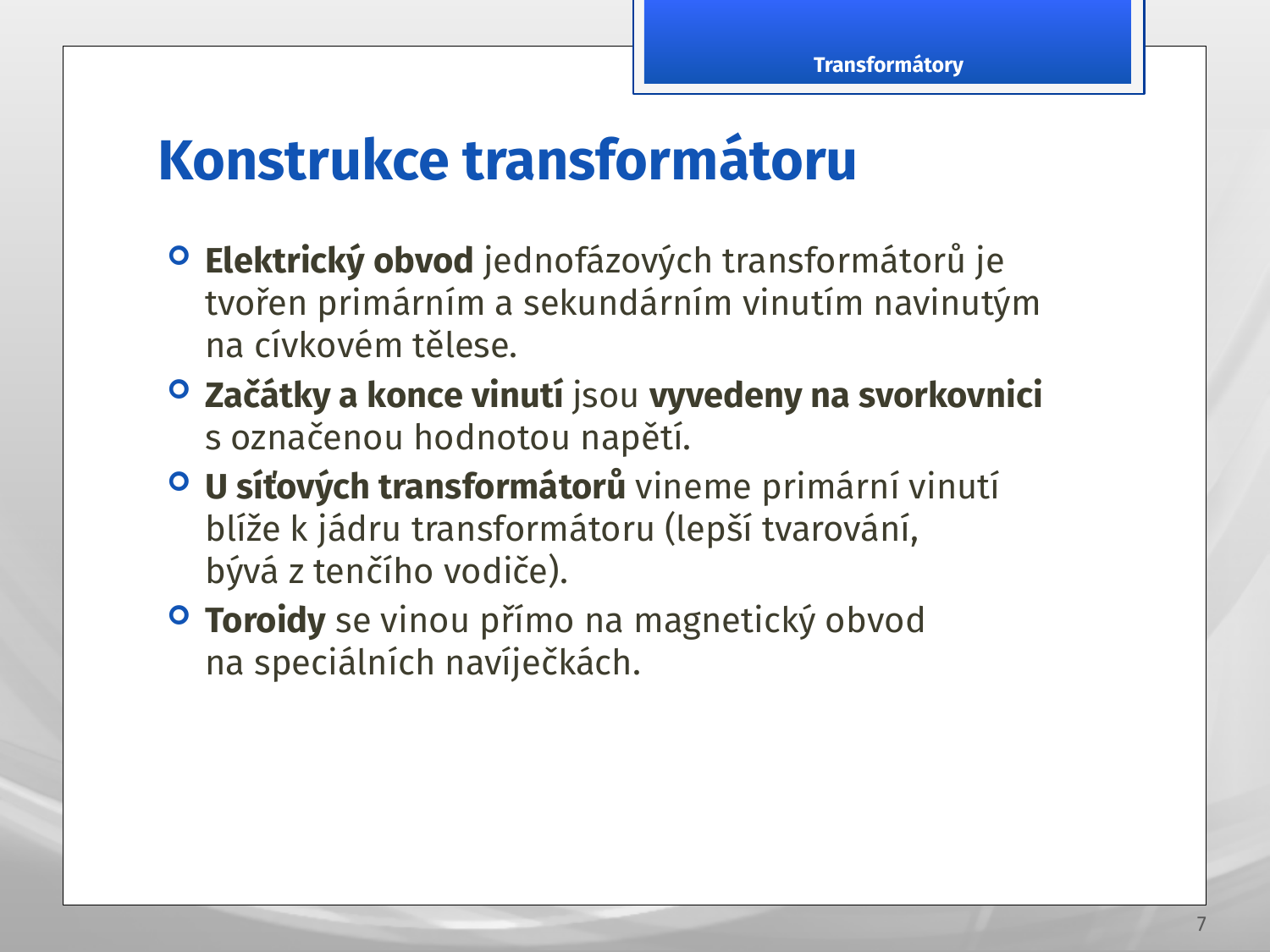

Transformátory
# Konstrukce transformátoru
Elektrický obvod jednofázových transformátorů je tvořen primárním a sekundárním vinutím navinutým na cívkovém tělese.
Začátky a konce vinutí jsou vyvedeny na svorkovnici s označenou hodnotou napětí.
U síťových transformátorů vineme primární vinutí blíže k jádru transformátoru (lepší tvarování, bývá z tenčího vodiče).
Toroidy se vinou přímo na magnetický obvod na speciálních navíječkách.